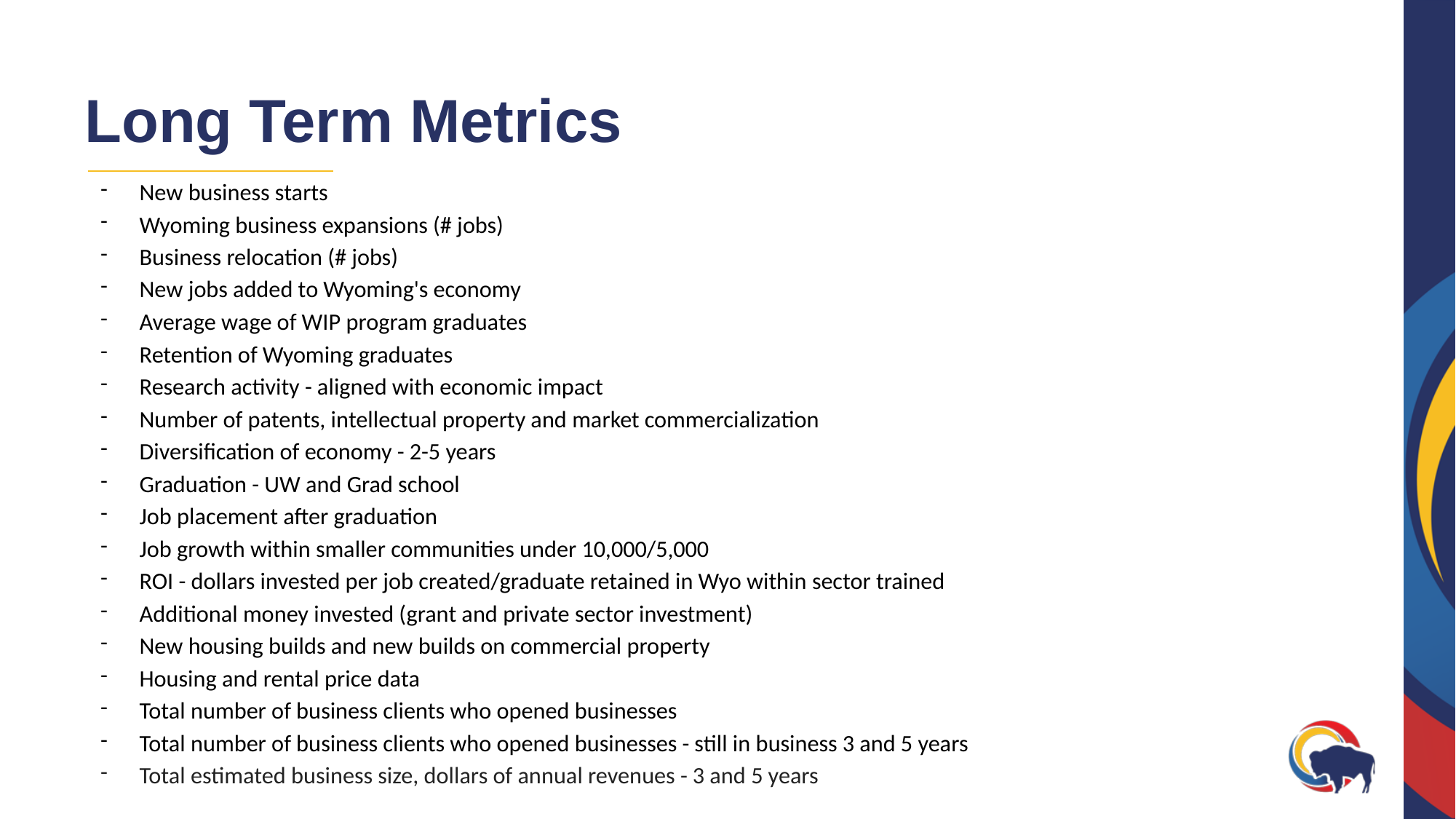

# Long Term Metrics
New business starts
Wyoming business expansions (# jobs)
Business relocation (# jobs)
New jobs added to Wyoming's economy
Average wage of WIP program graduates
Retention of Wyoming graduates
Research activity - aligned with economic impact
Number of patents, intellectual property and market commercialization
Diversification of economy - 2-5 years
Graduation - UW and Grad school
Job placement after graduation
Job growth within smaller communities under 10,000/5,000
ROI - dollars invested per job created/graduate retained in Wyo within sector trained
Additional money invested (grant and private sector investment)
New housing builds and new builds on commercial property
Housing and rental price data
Total number of business clients who opened businesses
Total number of business clients who opened businesses - still in business 3 and 5 years
Total estimated business size, dollars of annual revenues - 3 and 5 years